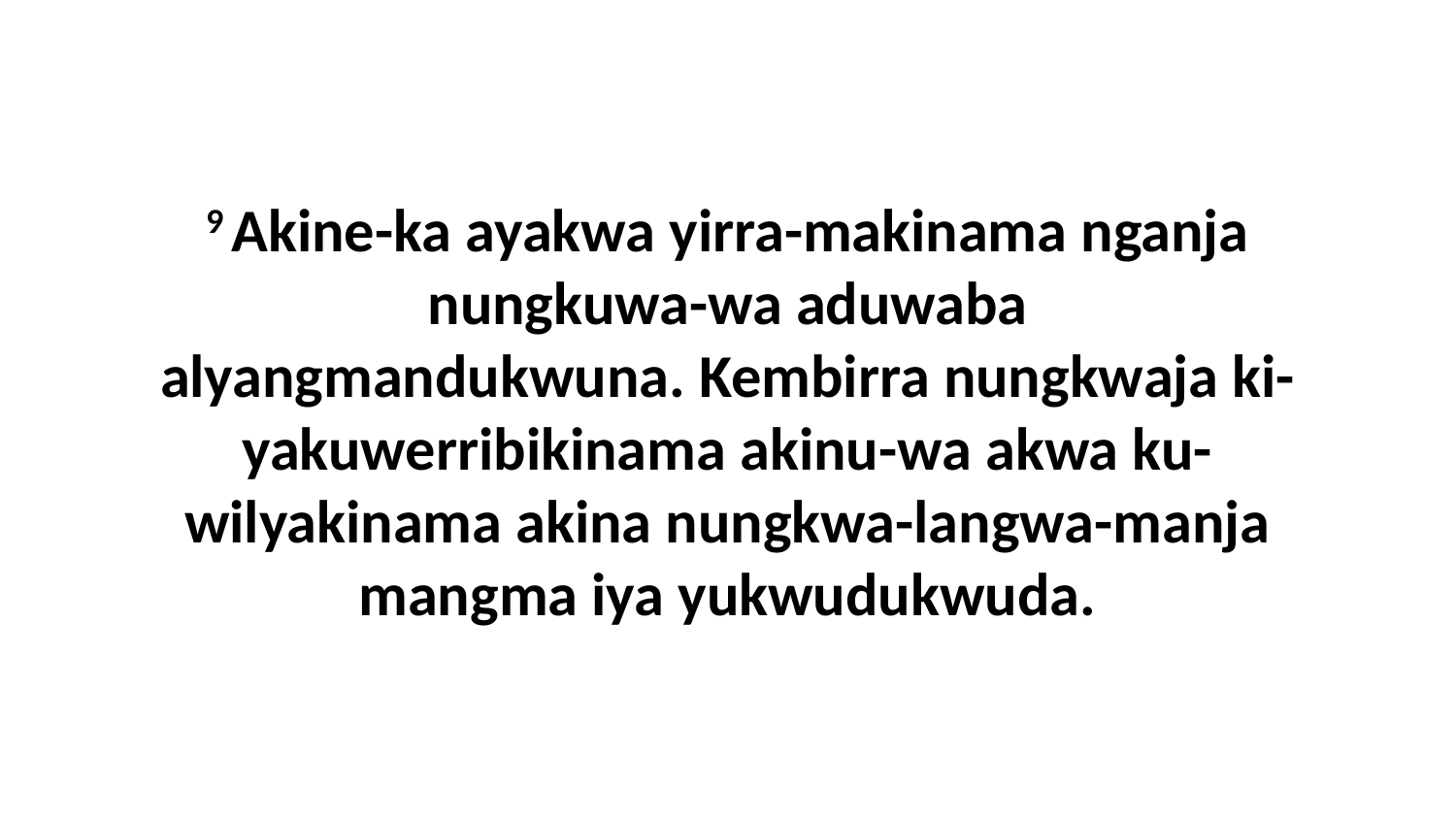

9 Akine-ka ayakwa yirra-makinama nganja nungkuwa-wa aduwaba alyangmandukwuna. Kembirra nungkwaja ki-yakuwerribikinama akinu-wa akwa ku-wilyakinama akina nungkwa-langwa-manja mangma iya yukwudukwuda.